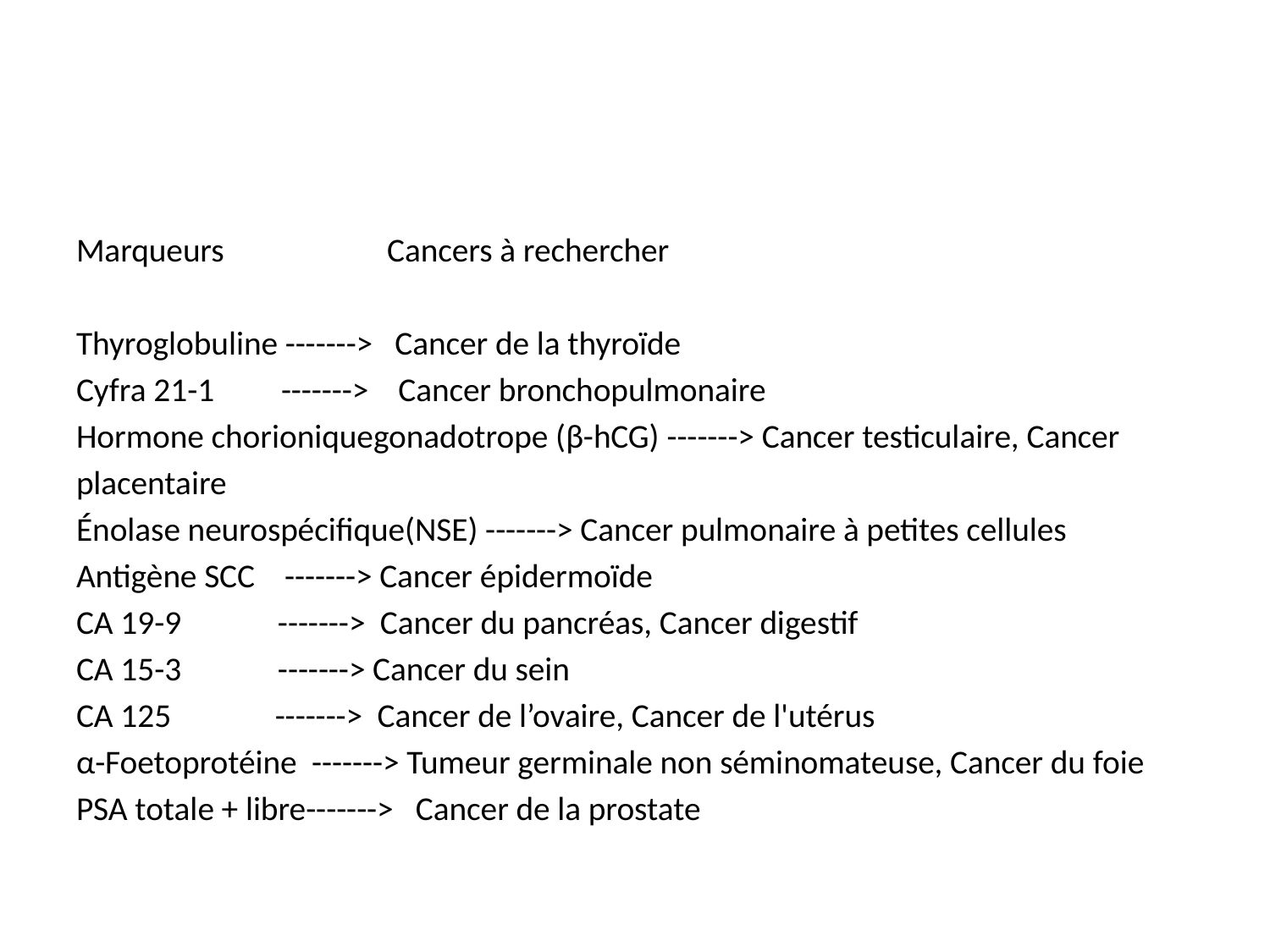

#
Marqueurs                      Cancers à rechercher

Thyroglobuline ------->   Cancer de la thyroïde
Cyfra 21-1         ------->    Cancer bronchopulmonaire
Hormone chorioniquegonadotrope (β-hCG) -------> Cancer testiculaire, Cancer
placentaire
Énolase neurospécifique(NSE) -------> Cancer pulmonaire à petites cellules
Antigène SCC    -------> Cancer épidermoïde
CA 19-9             ------->  Cancer du pancréas, Cancer digestif
CA 15-3             -------> Cancer du sein
CA 125              ------->  Cancer de l’ovaire, Cancer de l'utérus
α-Foetoprotéine  -------> Tumeur germinale non séminomateuse, Cancer du foie
PSA totale + libre------->   Cancer de la prostate